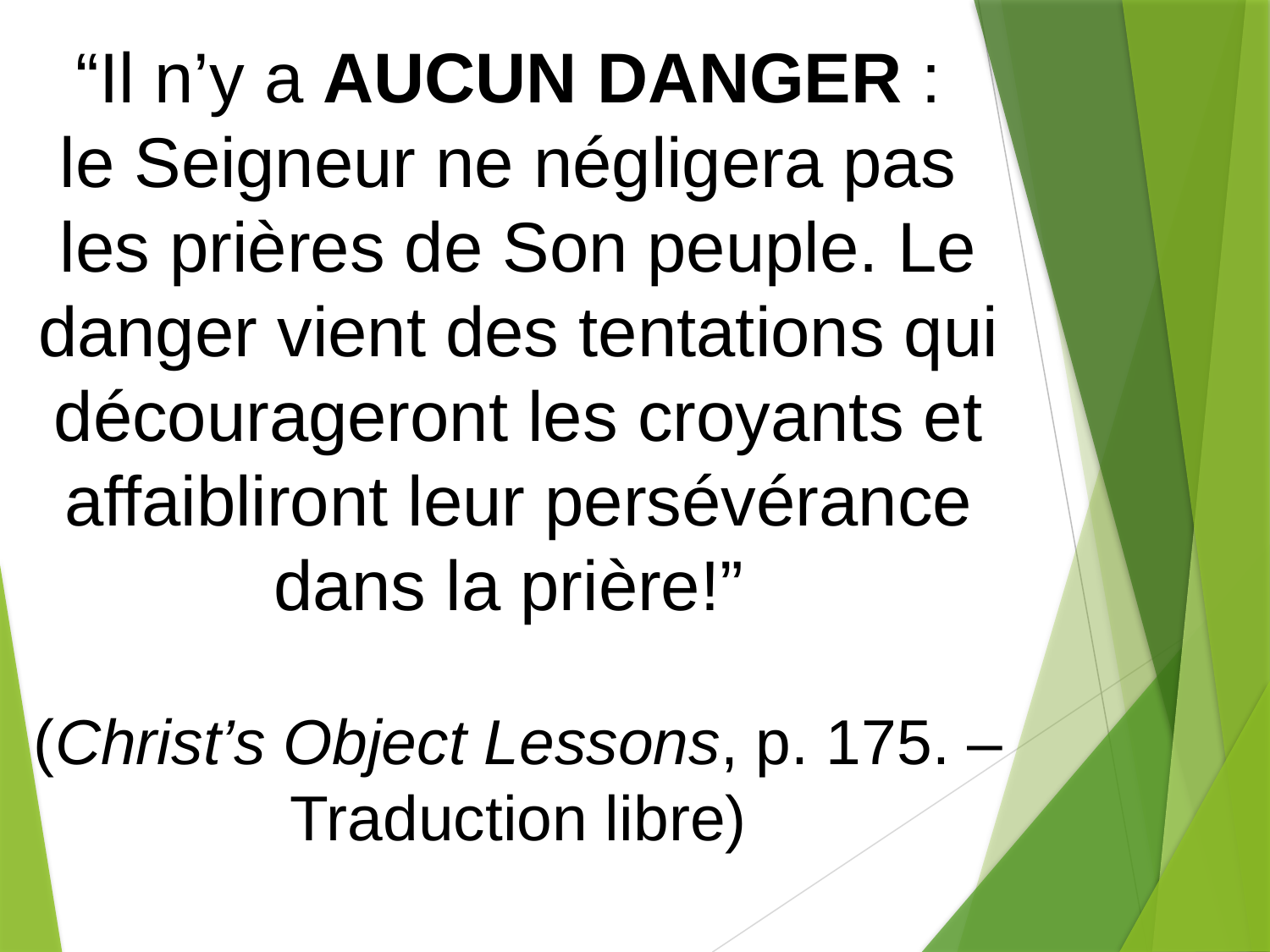

“Il n’y a AUCUN DANGER :
le Seigneur ne négligera pas
les prières de Son peuple. Le danger vient des tentations qui décourageront les croyants et affaibliront leur persévérance dans la prière!”

(Christ’s Object Lessons, p. 175. – Traduction libre)